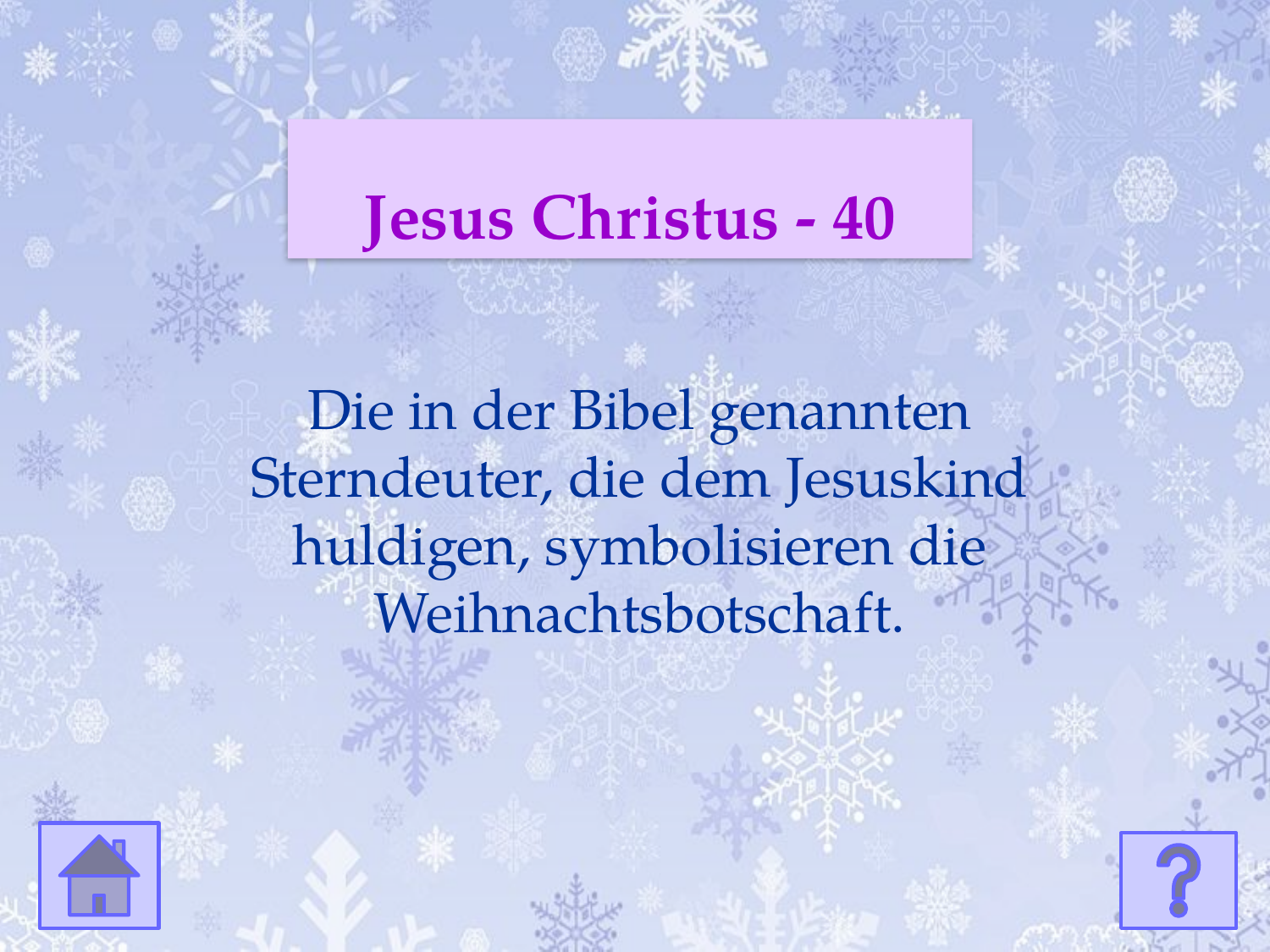

Jesus Christus - 40
Die in der Bibel genannten Sterndeuter, die dem Jesuskind huldigen, symbolisieren die Weihnachtsbotschaft.